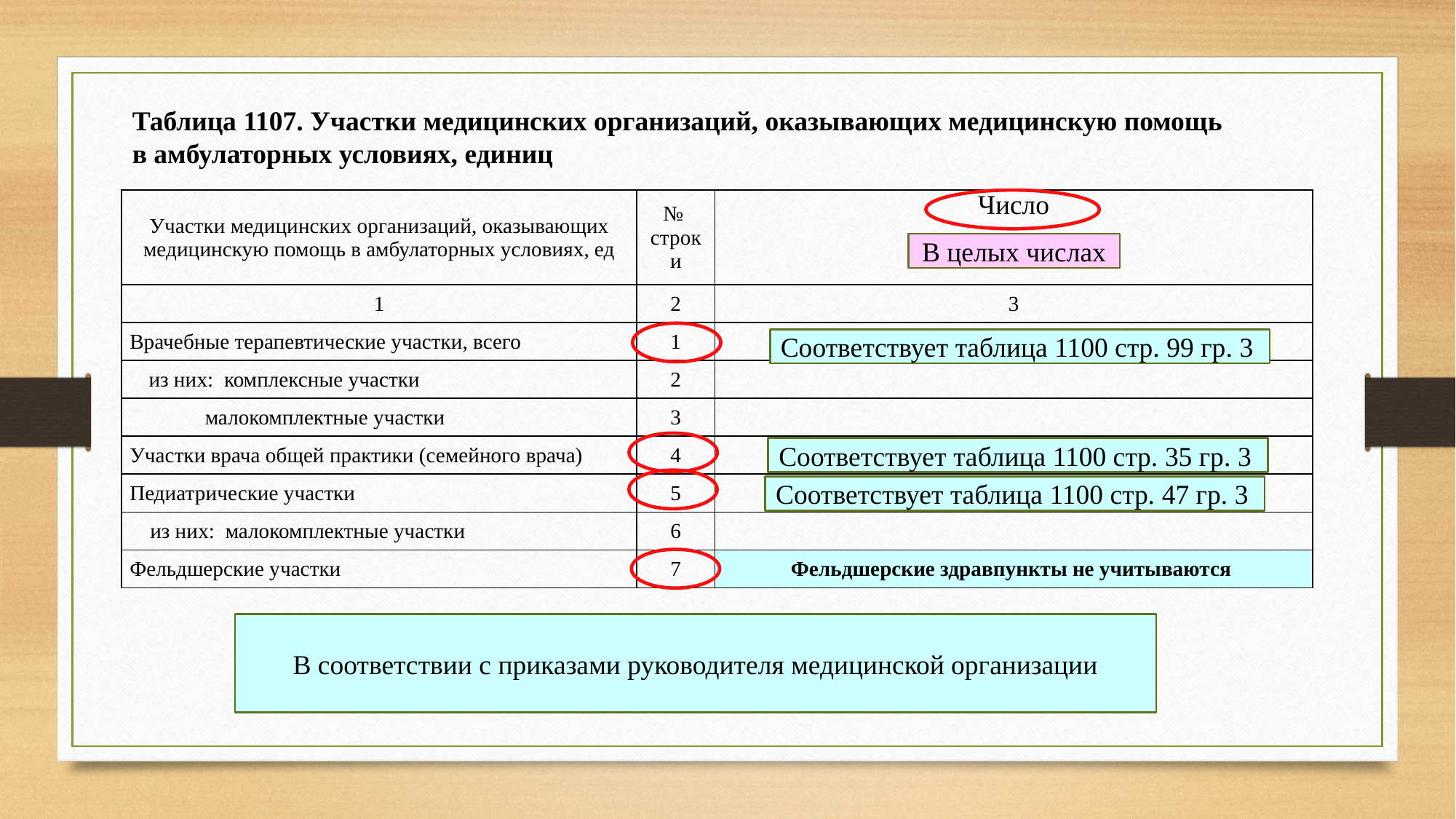

Таблица 1107. Участки медицинских организаций, оказывающих медицинскую помощь
в амбулаторных условиях, единиц
| Участки медицинских организаций, оказывающих медицинскую помощь в амбулаторных условиях, ед | № строки | Число |
| --- | --- | --- |
| 1 | 2 | 3 |
| Врачебные терапевтические участки, всего | 1 |  |
| из них: комплексные участки | 2 |  |
| малокомплектные участки | 3 |  |
| Участки врача общей практики (семейного врача) | 4 |  |
| Педиатрические участки | 5 |  |
| из них: малокомплектные участки | 6 |  |
| Фельдшерские участки | 7 | Фельдшерские здравпункты не учитываются |

В целых числах

Соответствует таблица 1100 стр. 99 гр. 3

Соответствует таблица 1100 стр. 35 гр. 3

Соответствует таблица 1100 стр. 47 гр. 3

В соответствии с приказами руководителя медицинской организации